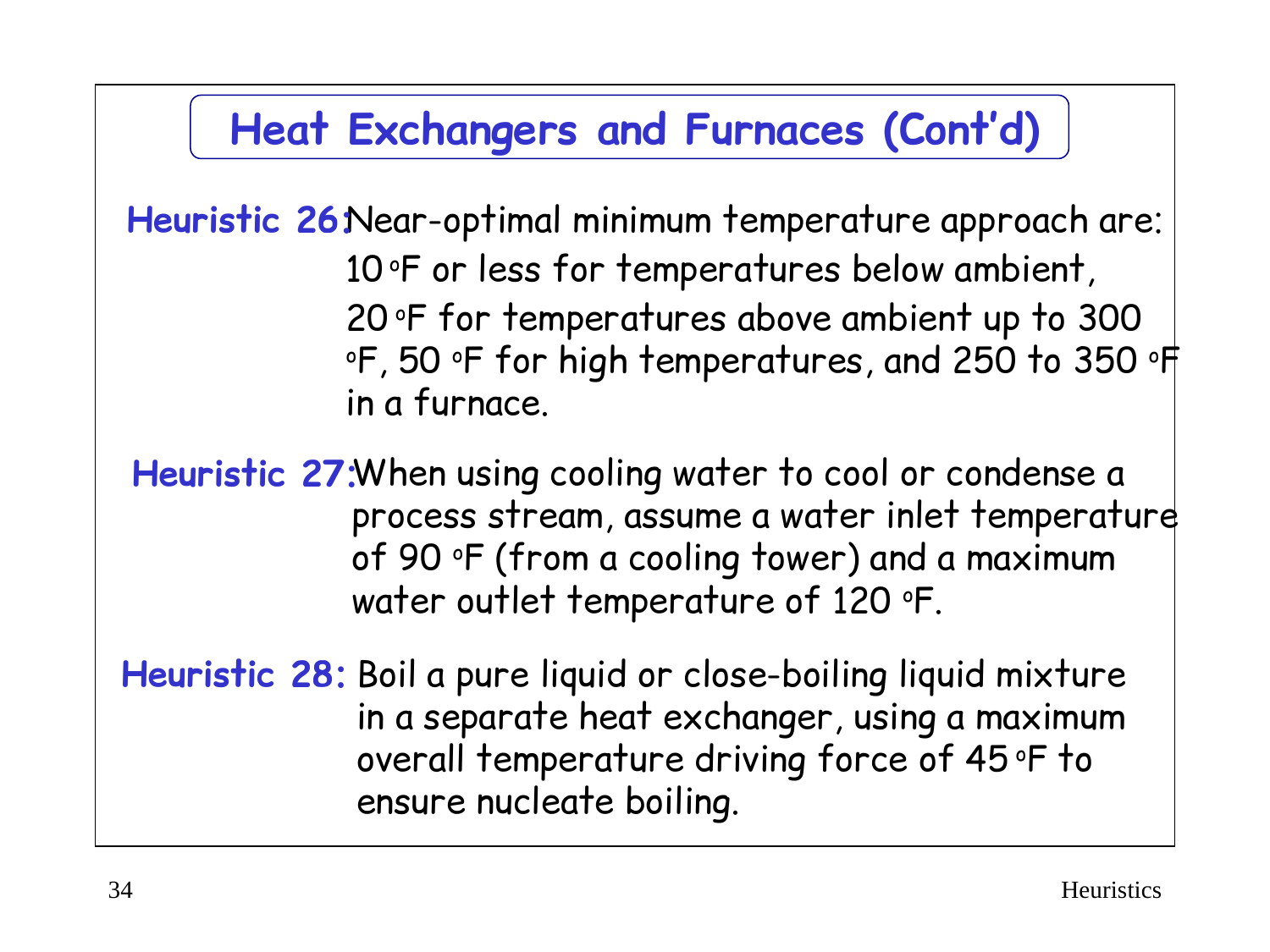

# Heat Exchangers and Furnaces (Cont’d)

Heuristic 26:
Near-optimal minimum temperature approach are:
10 oF or less for temperatures below ambient,
20 oF for temperatures above ambient up to 300 oF, 50 oF for high temperatures, and 250 to 350 oF in a furnace.

Heuristic 27:
	When using cooling water to cool or condense a process stream, assume a water inlet temperature of 90 oF (from a cooling tower) and a maximum water outlet temperature of 120 oF.

Heuristic 28:
Boil a pure liquid or close-boiling liquid mixture in a separate heat exchanger, using a maximum overall temperature driving force of 45 oF to ensure nucleate boiling.
34
Heuristics